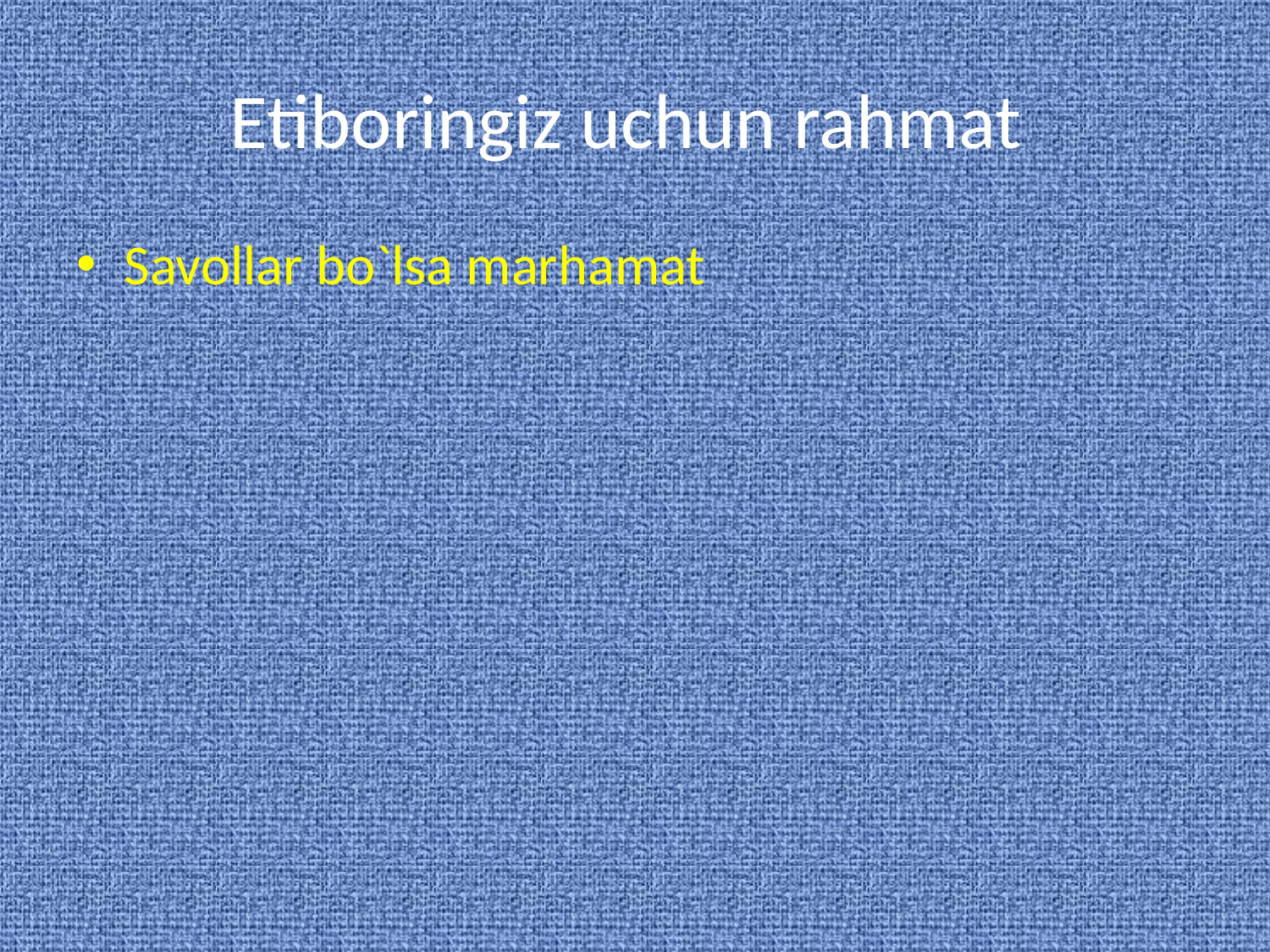

# Etiboringiz uchun rahmat
Savollar bo`lsa marhamat